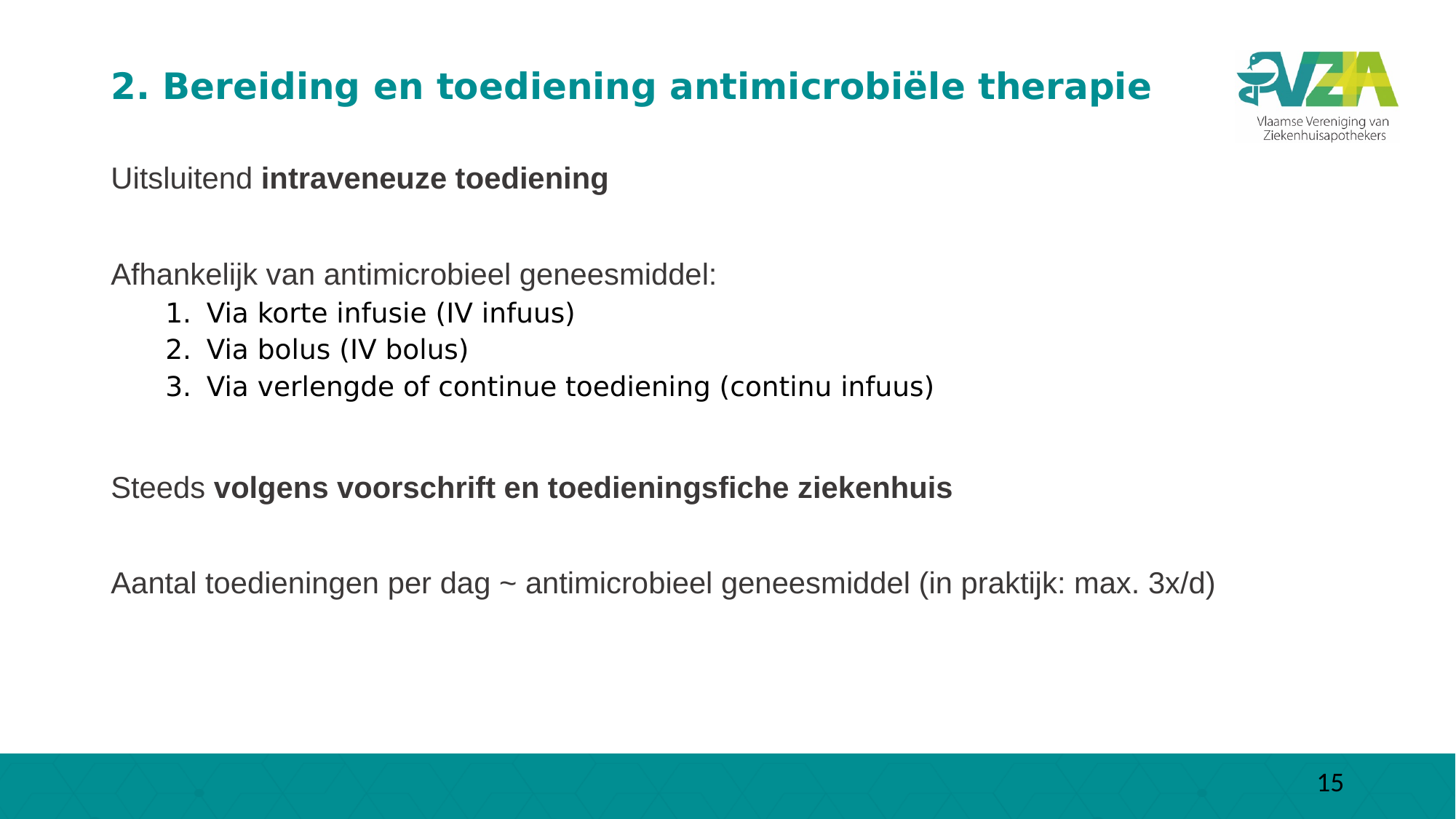

# 2. Bereiding en toediening antimicrobiële therapie
Uitsluitend intraveneuze toediening

Afhankelijk van antimicrobieel geneesmiddel:
Via korte infusie (IV infuus)
Via bolus (IV bolus)
Via verlengde of continue toediening (continu infuus)

Steeds volgens voorschrift en toedieningsfiche ziekenhuis

Aantal toedieningen per dag ~ antimicrobieel geneesmiddel (in praktijk: max. 3x/d)

15